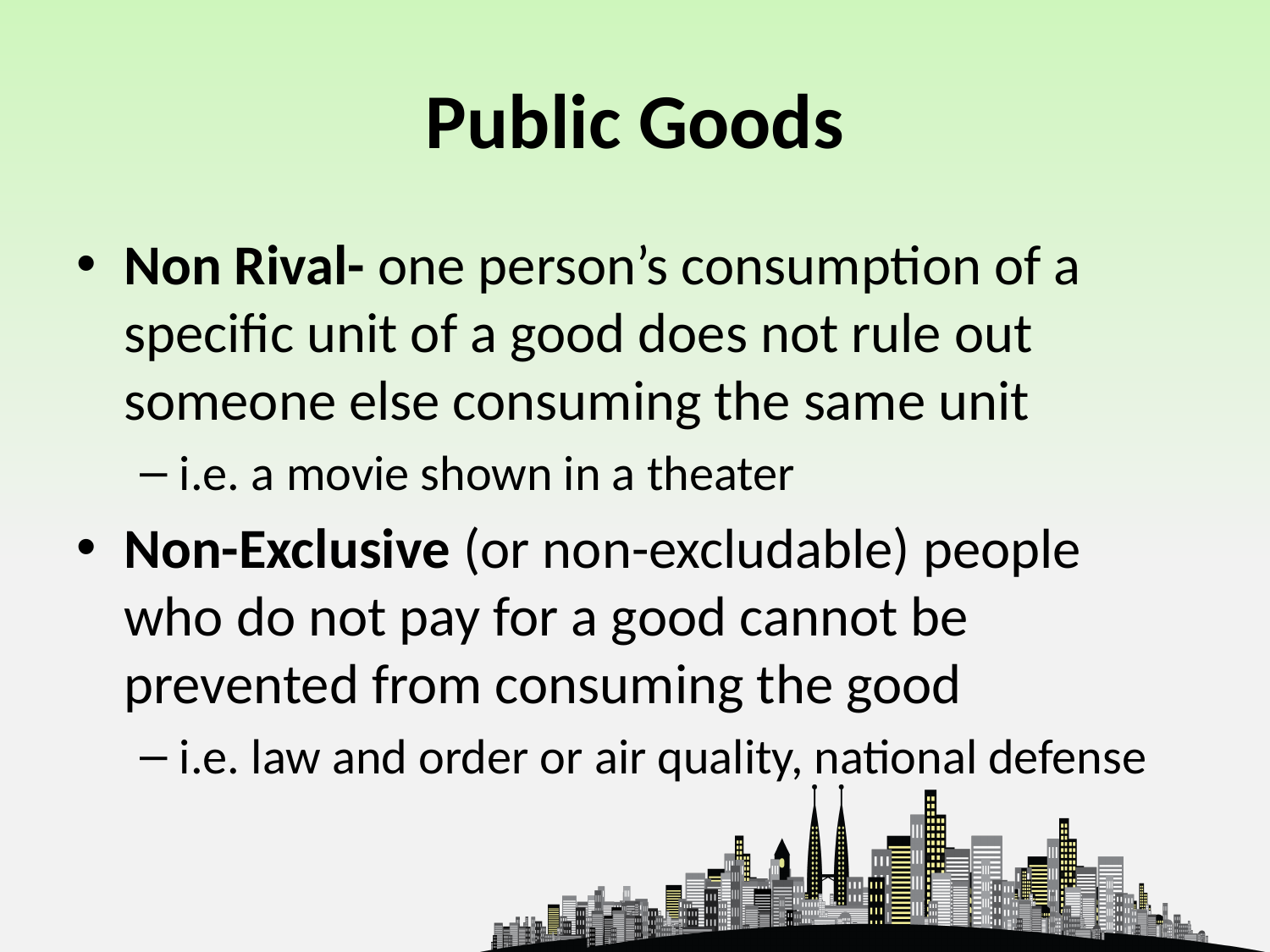

# Public Goods
Non Rival- one person’s consumption of a specific unit of a good does not rule out someone else consuming the same unit
i.e. a movie shown in a theater
Non-Exclusive (or non-excludable) people who do not pay for a good cannot be prevented from consuming the good
i.e. law and order or air quality, national defense